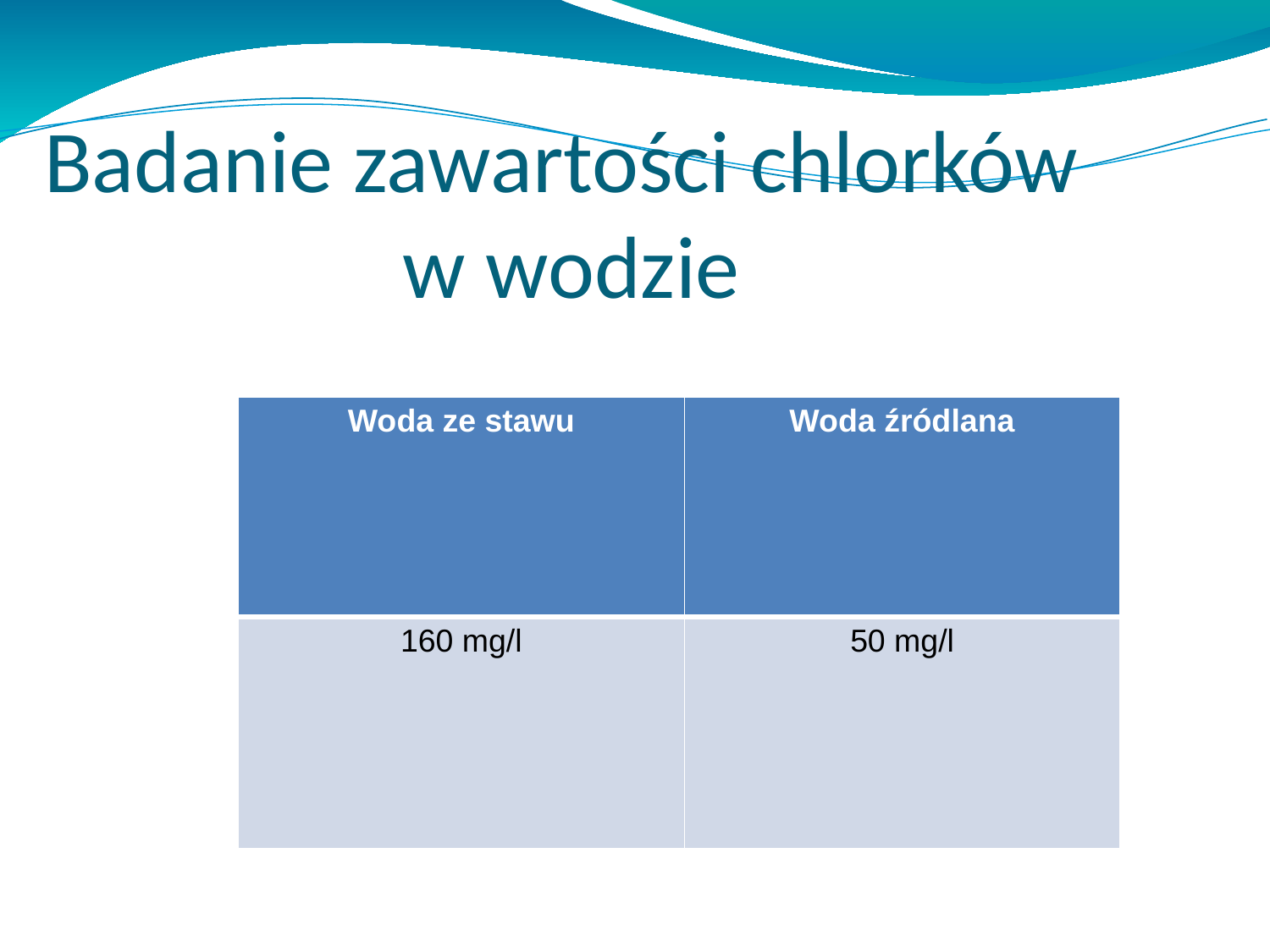

Badanie zawartości chlorków
w wodzie
| Woda ze stawu | Woda źródlana |
| --- | --- |
| 160 mg/l | 50 mg/l |